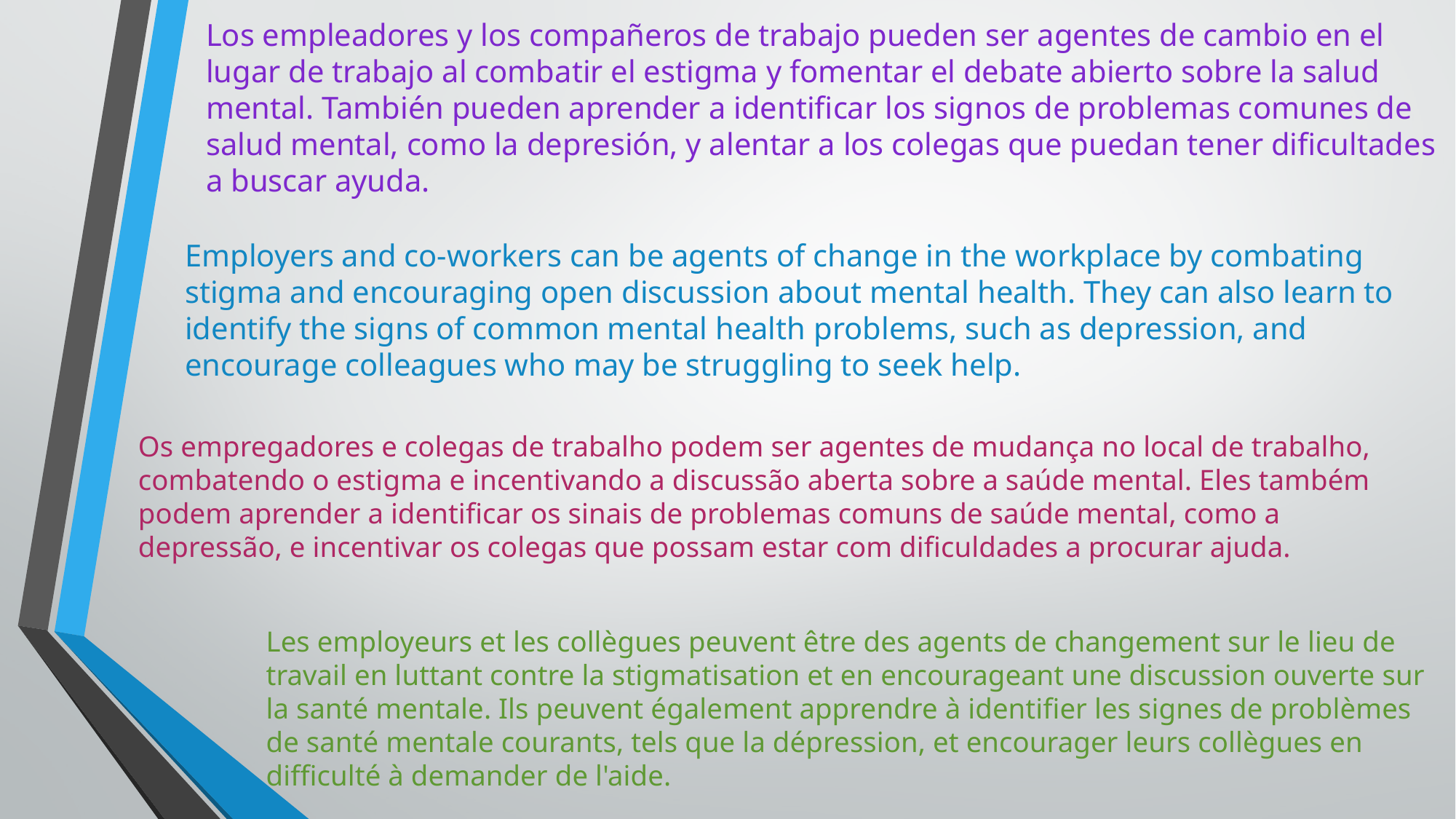

Los empleadores y los compañeros de trabajo pueden ser agentes de cambio en el lugar de trabajo al combatir el estigma y fomentar el debate abierto sobre la salud mental. También pueden aprender a identificar los signos de problemas comunes de salud mental, como la depresión, y alentar a los colegas que puedan tener dificultades a buscar ayuda.
Employers and co-workers can be agents of change in the workplace by combating stigma and encouraging open discussion about mental health. They can also learn to identify the signs of common mental health problems, such as depression, and encourage colleagues who may be struggling to seek help.
Os empregadores e colegas de trabalho podem ser agentes de mudança no local de trabalho, combatendo o estigma e incentivando a discussão aberta sobre a saúde mental. Eles também podem aprender a identificar os sinais de problemas comuns de saúde mental, como a depressão, e incentivar os colegas que possam estar com dificuldades a procurar ajuda.
Les employeurs et les collègues peuvent être des agents de changement sur le lieu de travail en luttant contre la stigmatisation et en encourageant une discussion ouverte sur la santé mentale. Ils peuvent également apprendre à identifier les signes de problèmes de santé mentale courants, tels que la dépression, et encourager leurs collègues en difficulté à demander de l'aide.